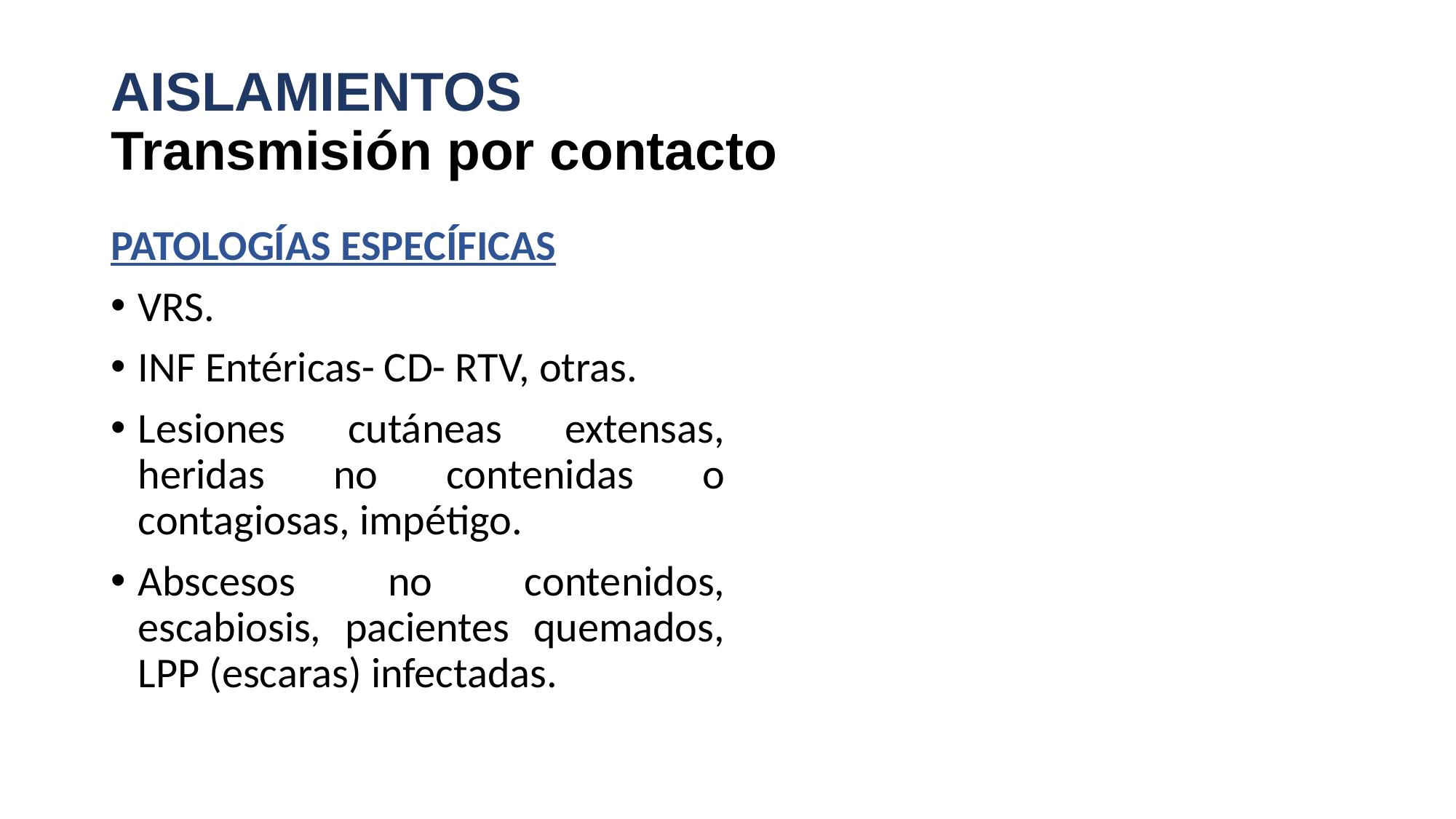

# AISLAMIENTOS Transmisión por contacto
PATOLOGÍAS ESPECÍFICAS
VRS.
INF Entéricas- CD- RTV, otras.
Lesiones cutáneas extensas, heridas no contenidas o contagiosas, impétigo.
Abscesos no contenidos, escabiosis, pacientes quemados, LPP (escaras) infectadas.